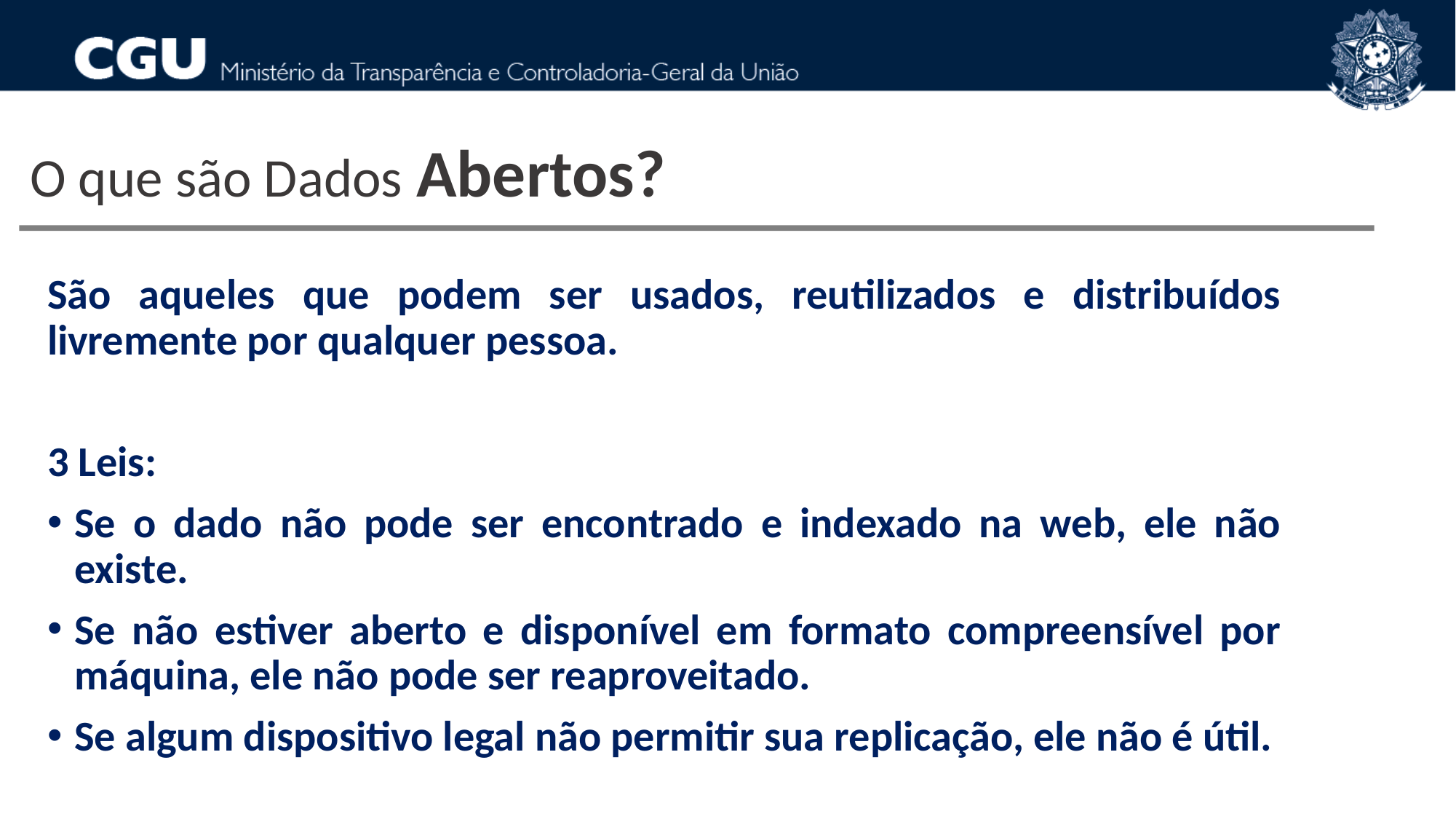

O que são Dados Abertos?

São aqueles que podem ser usados, reutilizados e distribuídos livremente por qualquer pessoa.

3 Leis:
Se o dado não pode ser encontrado e indexado na web, ele não existe.
Se não estiver aberto e disponível em formato compreensível por máquina, ele não pode ser reaproveitado.
Se algum dispositivo legal não permitir sua replicação, ele não é útil.